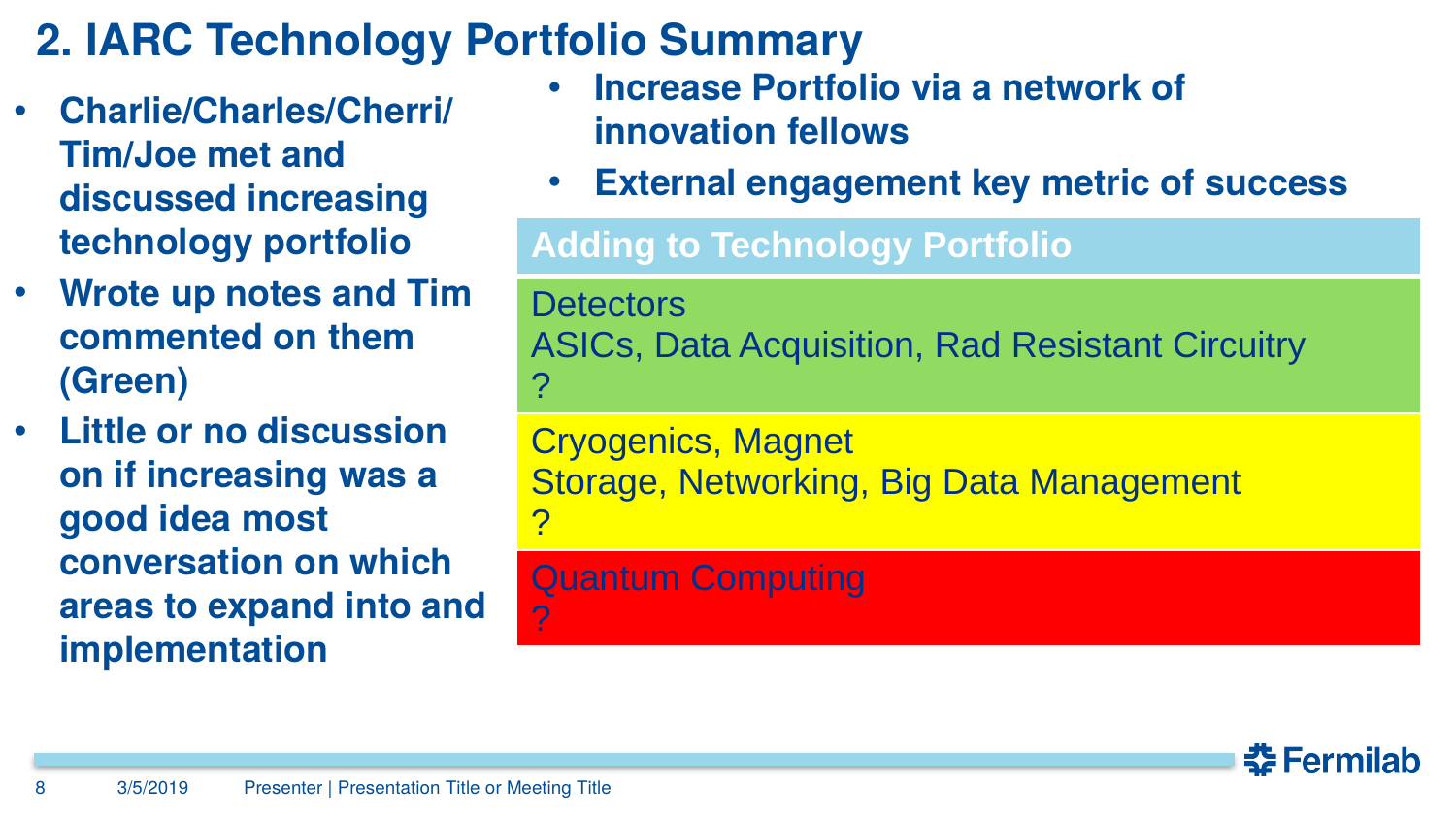

# 2. IARC Technology Portfolio Summary
Increase Portfolio via a network of innovation fellows
External engagement key metric of success
Charlie/Charles/Cherri/Tim/Joe met and discussed increasing technology portfolio
Wrote up notes and Tim commented on them (Green)
Little or no discussion on if increasing was a good idea most conversation on which areas to expand into and implementation

| Adding to Technology Portfolio |
| --- |
| Detectors ASICs, Data Acquisition, Rad Resistant Circuitry ? |
| Cryogenics, Magnet Storage, Networking, Big Data Management ? |
| Quantum Computing ? |
8
3/5/2019
Presenter | Presentation Title or Meeting Title